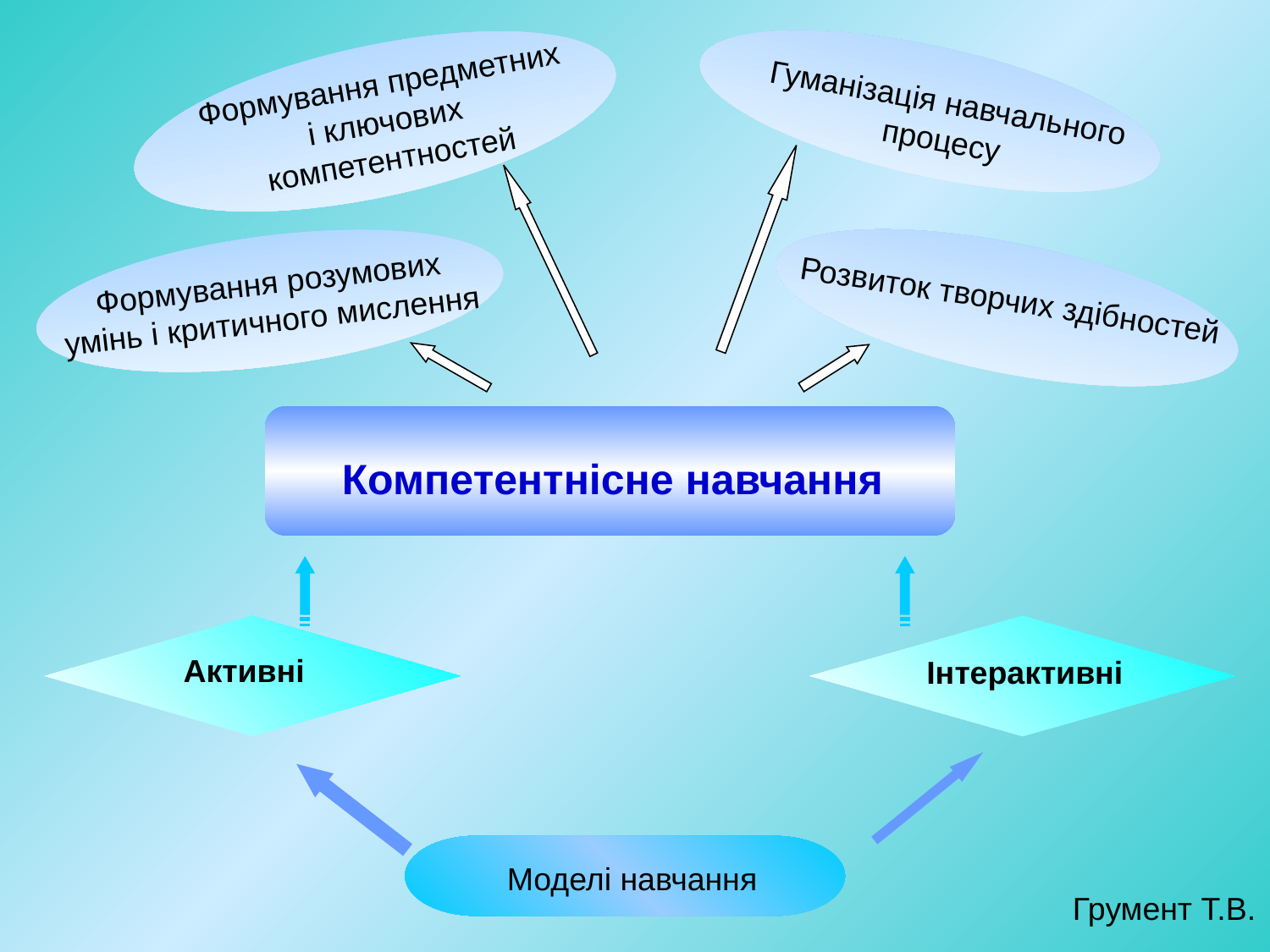

Формування предметних і ключових компетентностей
Гуманізація навчального процесу

Формування розумових умінь і критичного мислення
Розвиток творчих здібностей

Компетентнісне навчання

Активні
Інтерактивні

Моделі навчання
Грумент Т.В.